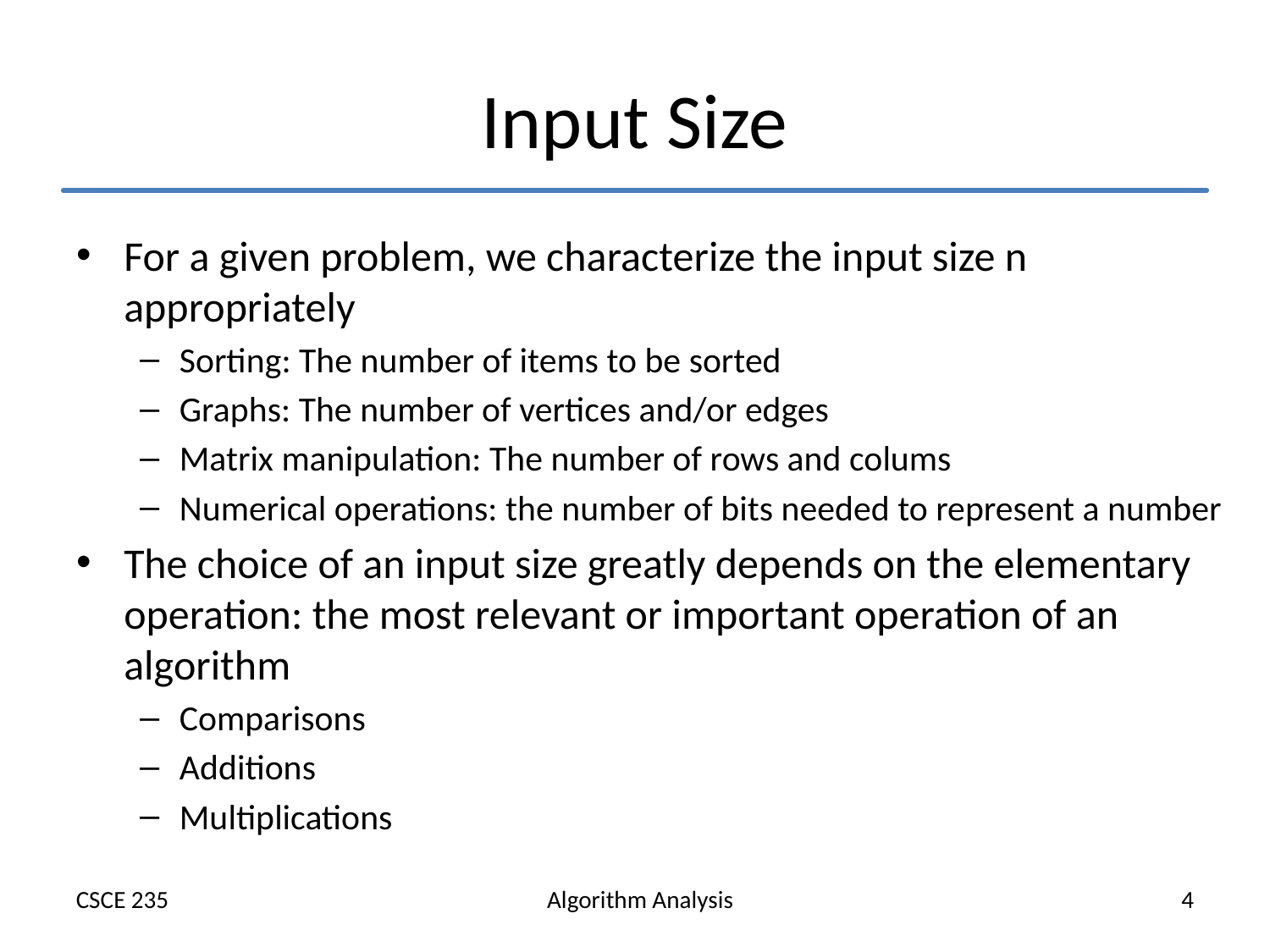

# Input Size
For a given problem, we characterize the input size n appropriately
Sorting: The number of items to be sorted
Graphs: The number of vertices and/or edges
Matrix manipulation: The number of rows and colums
Numerical operations: the number of bits needed to represent a number
The choice of an input size greatly depends on the elementary operation: the most relevant or important operation of an algorithm
Comparisons
Additions
Multiplications